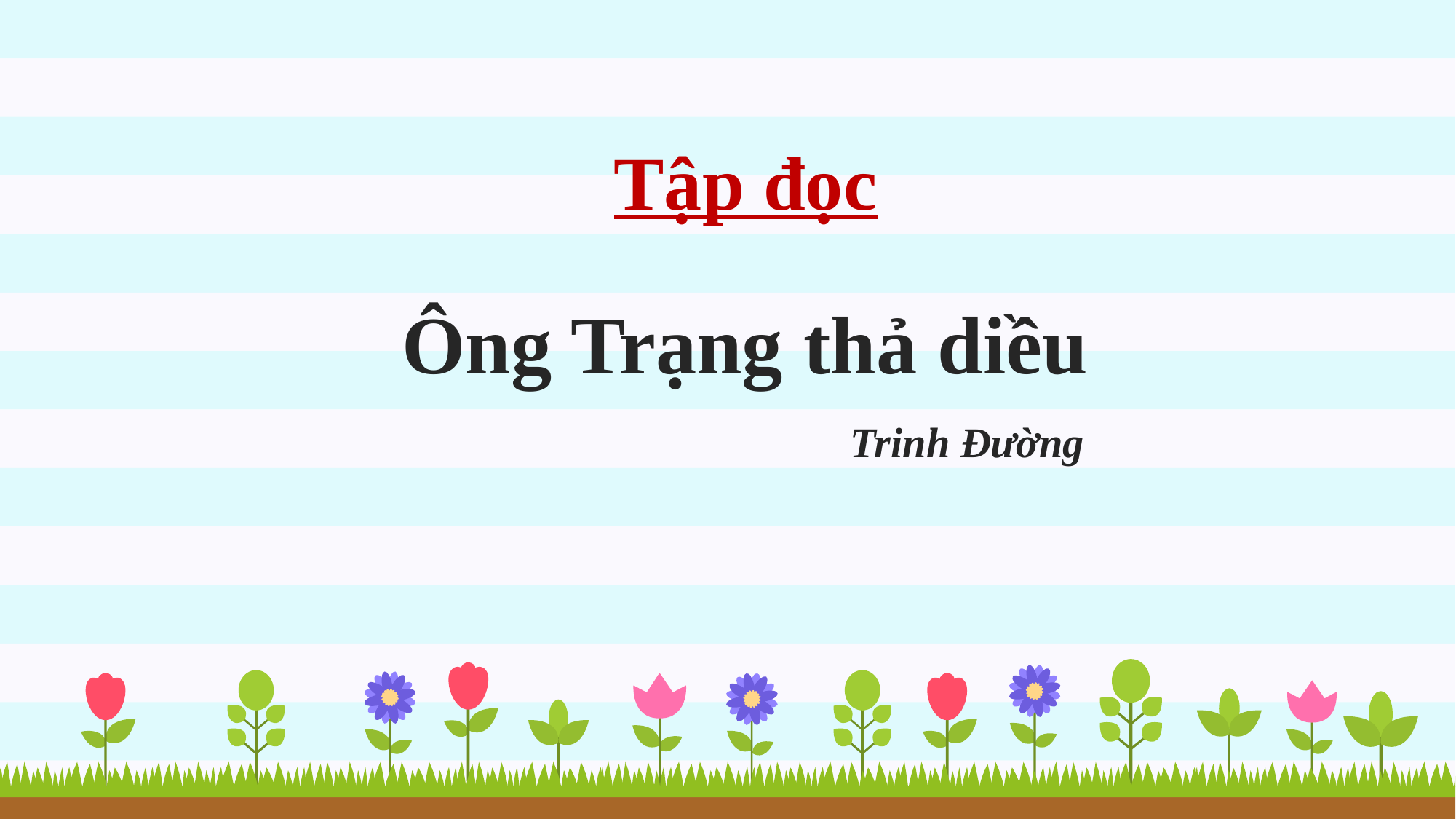

Tập đọc
Ông Trạng thả diều
Trinh Đường